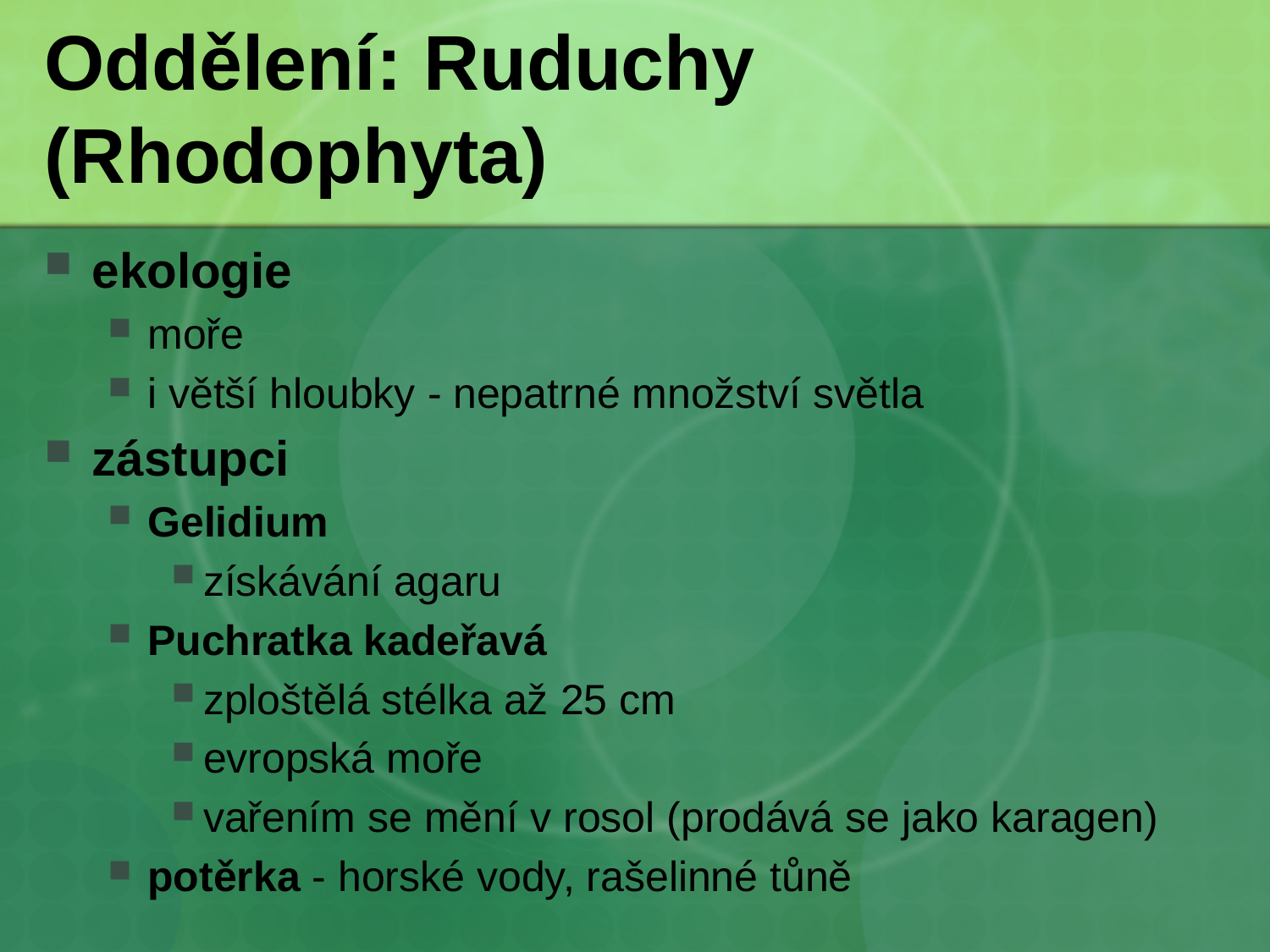

# Oddělení: Ruduchy (Rhodophyta)
ekologie
moře
i větší hloubky - nepatrné množství světla
zástupci
Gelidium
získávání agaru
Puchratka kadeřavá
zploštělá stélka až 25 cm
evropská moře
vařením se mění v rosol (prodává se jako karagen)
potěrka - horské vody, rašelinné tůně